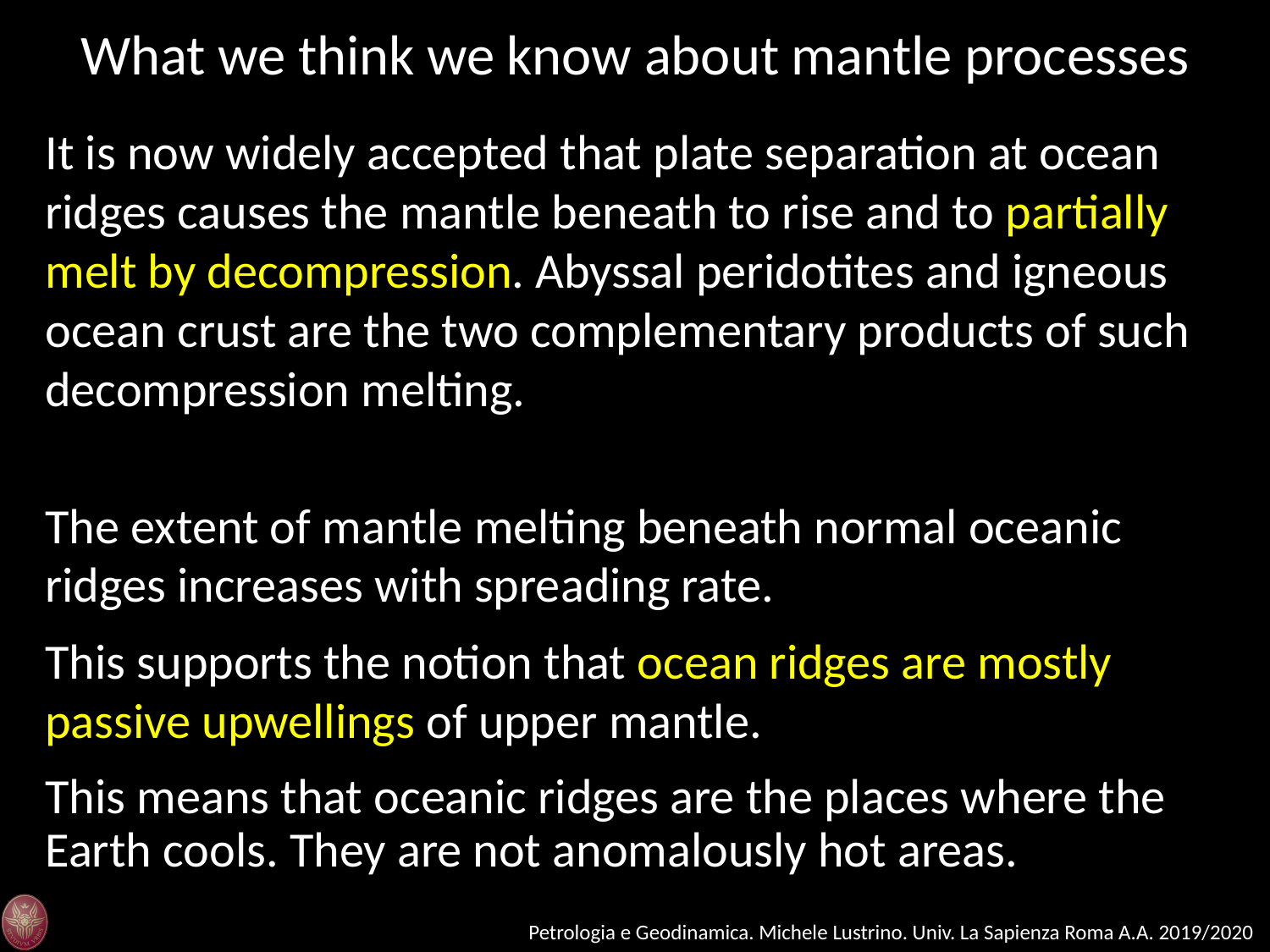

What we think we know about mantle processes
It is now widely accepted that plate separation at ocean ridges causes the mantle beneath to rise and to partially melt by decompression. Abyssal peridotites and igneous ocean crust are the two complementary products of such decompression melting.
The extent of mantle melting beneath normal oceanic ridges increases with spreading rate.
This supports the notion that ocean ridges are mostly passive upwellings of upper mantle.
This means that oceanic ridges are the places where the Earth cools. They are not anomalously hot areas.